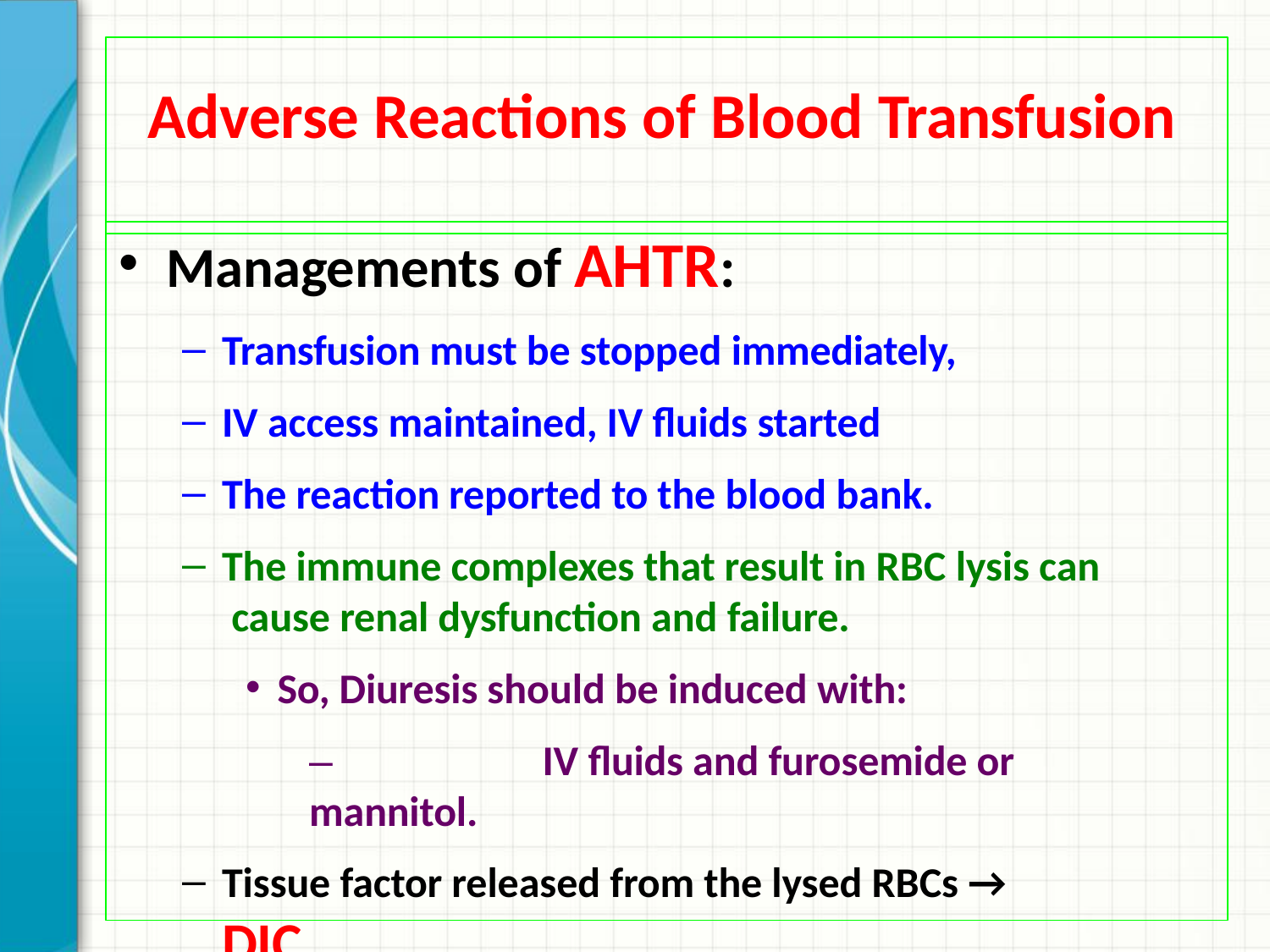

# Adverse Reactions of Blood Transfusion
Managements of AHTR:
Transfusion must be stopped immediately,
IV access maintained, IV fluids started
The reaction reported to the blood bank.
The immune complexes that result in RBC lysis can  cause renal dysfunction and failure.
So, Diuresis should be induced with:
–	IV fluids and furosemide or mannitol.
Tissue factor released from the lysed RBCs → DIC.